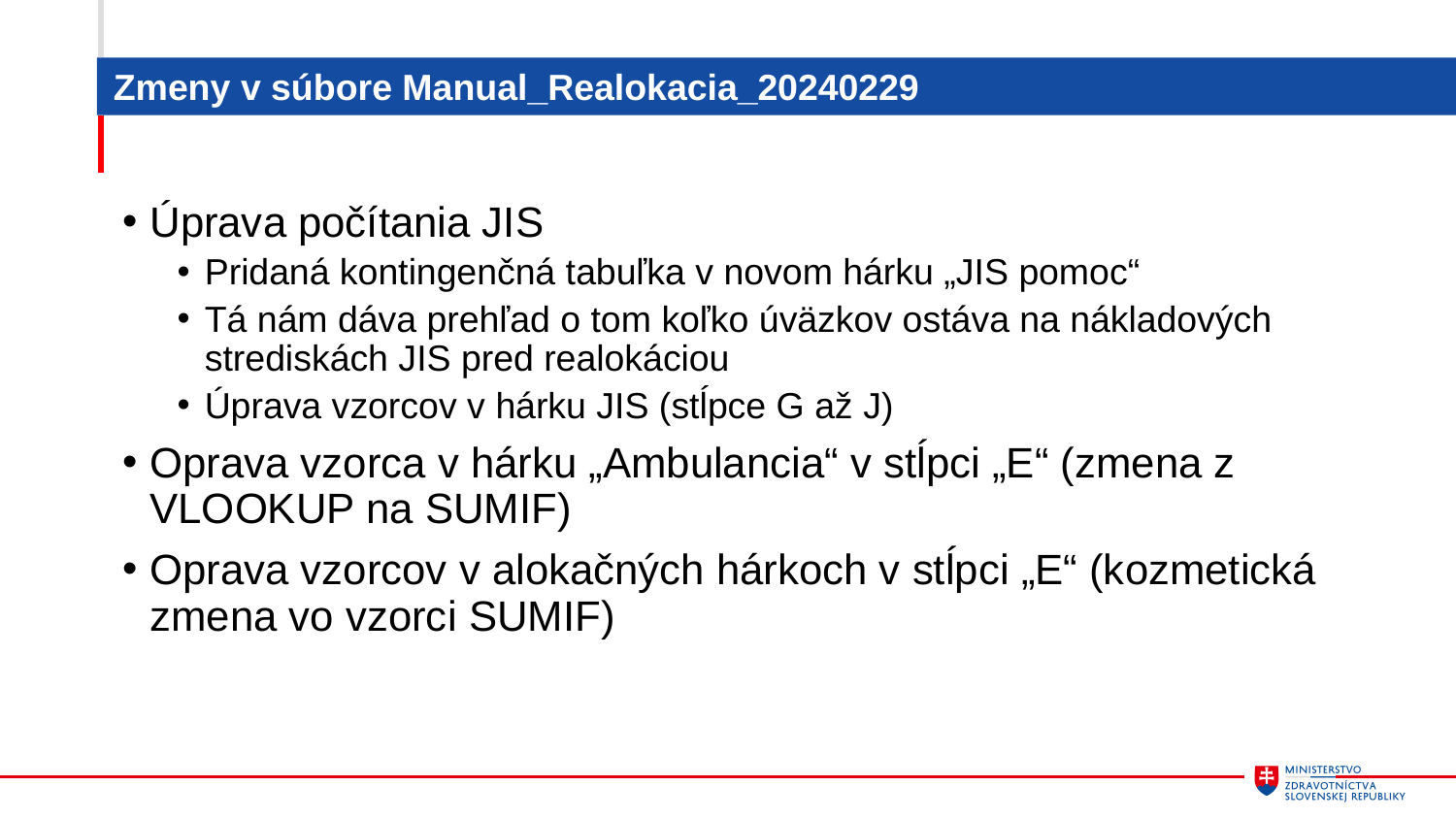

# Zmeny v súbore Manual_Realokacia_20240229
Úprava počítania JIS
Pridaná kontingenčná tabuľka v novom hárku „JIS pomoc“
Tá nám dáva prehľad o tom koľko úväzkov ostáva na nákladových strediskách JIS pred realokáciou
Úprava vzorcov v hárku JIS (stĺpce G až J)
Oprava vzorca v hárku „Ambulancia“ v stĺpci „E“ (zmena z VLOOKUP na SUMIF)
Oprava vzorcov v alokačných hárkoch v stĺpci „E“ (kozmetická zmena vo vzorci SUMIF)